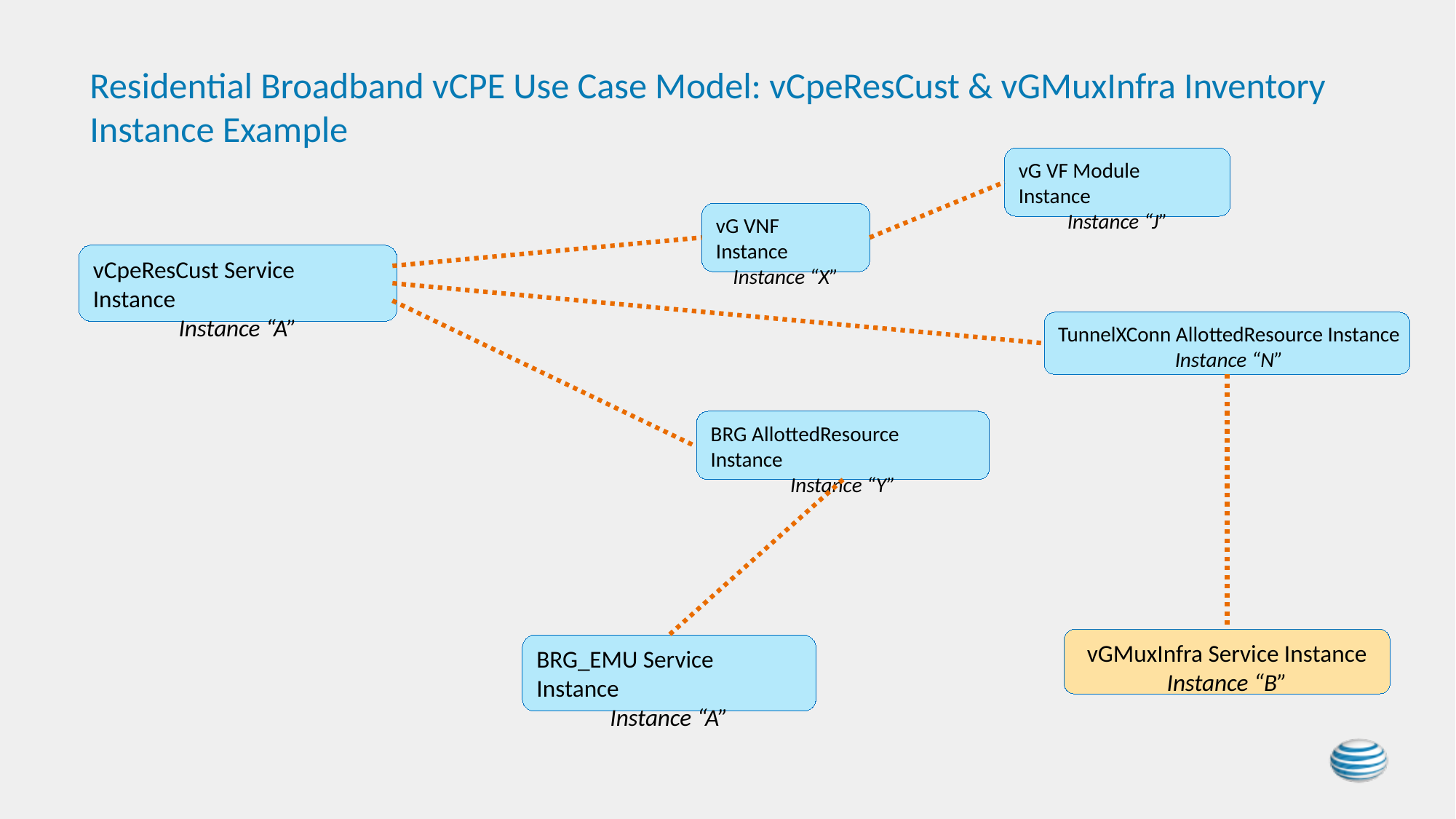

# Residential Broadband vCPE Use Case Model: vCpeResCust & vGMuxInfra Inventory Instance Example
vG VF Module Instance
Instance “J”
vG VNF Instance
Instance “X”
vCpeResCust Service Instance
Instance “A”
TunnelXConn AllottedResource Instance
Instance “N”
BRG AllottedResource Instance
Instance “Y”
vGMuxInfra Service Instance
Instance “B”
BRG_EMU Service Instance
Instance “A”